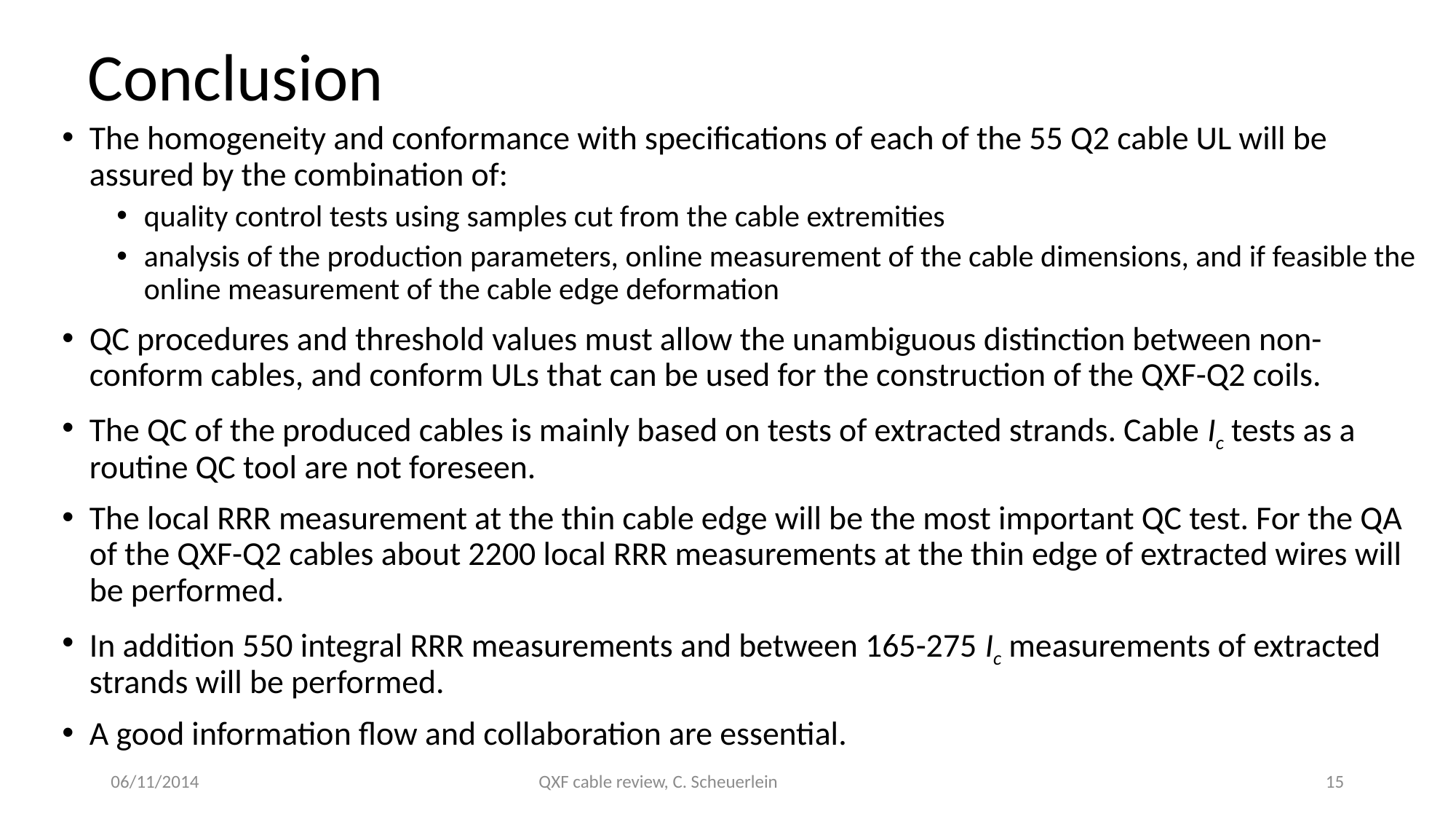

# Conclusion
The homogeneity and conformance with specifications of each of the 55 Q2 cable UL will be assured by the combination of:
quality control tests using samples cut from the cable extremities
analysis of the production parameters, online measurement of the cable dimensions, and if feasible the online measurement of the cable edge deformation
QC procedures and threshold values must allow the unambiguous distinction between non-conform cables, and conform ULs that can be used for the construction of the QXF-Q2 coils.
The QC of the produced cables is mainly based on tests of extracted strands. Cable Ic tests as a routine QC tool are not foreseen.
The local RRR measurement at the thin cable edge will be the most important QC test. For the QA of the QXF-Q2 cables about 2200 local RRR measurements at the thin edge of extracted wires will be performed.
In addition 550 integral RRR measurements and between 165-275 Ic measurements of extracted strands will be performed.
A good information flow and collaboration are essential.
06/11/2014
QXF cable review, C. Scheuerlein
15